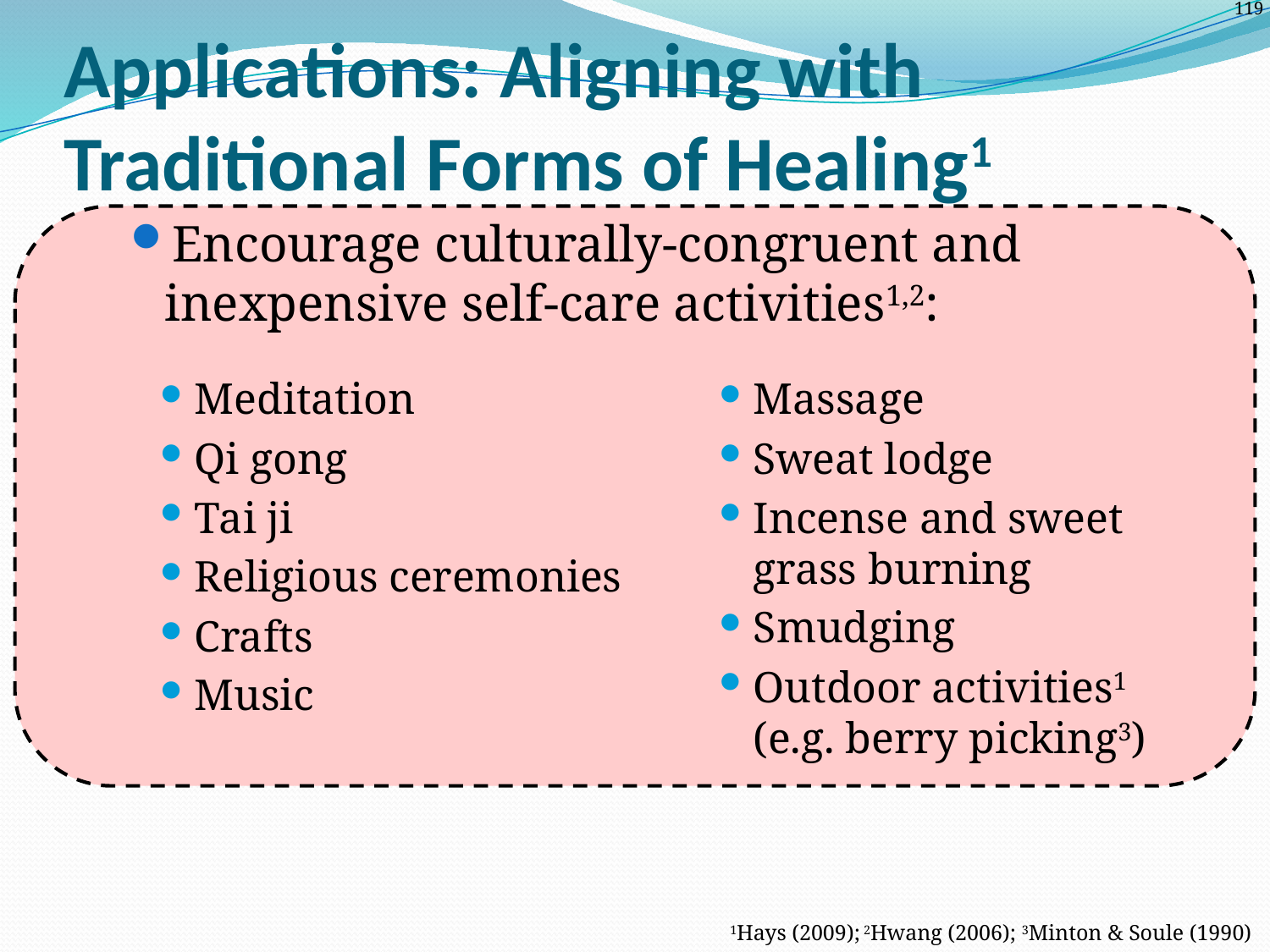

# Applications: Aligning with Traditional Forms of Healing1

Encourage culturally-congruent and inexpensive self-care activities1,2:
Meditation
Qi gong
Tai ji
Religious ceremonies
Crafts
Music
Massage
Sweat lodge
Incense and sweet grass burning
Smudging
Outdoor activities1 (e.g. berry picking3)
1Hays (2009); 2Hwang (2006); 3Minton & Soule (1990)